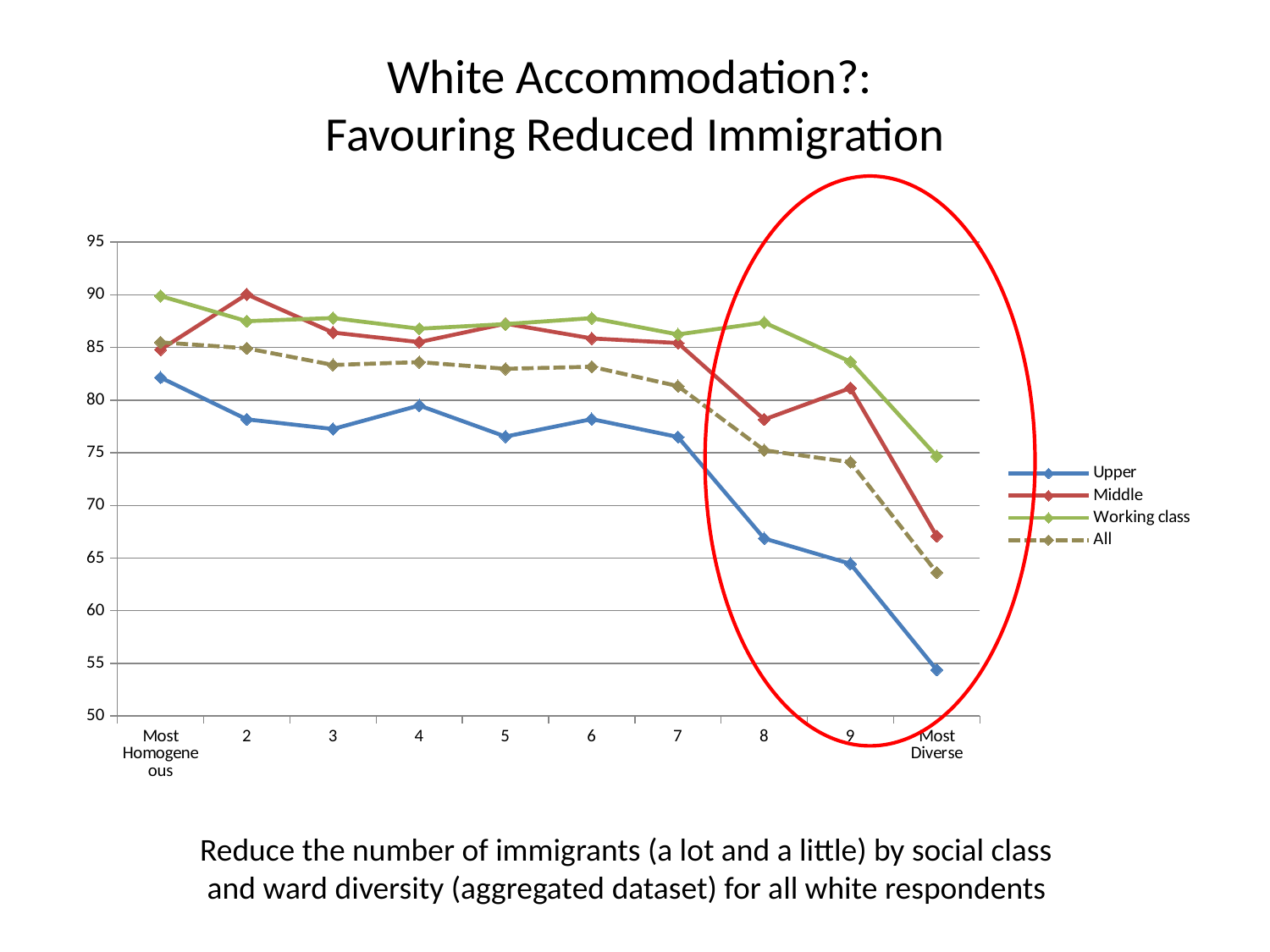

# White Accommodation?: Favouring Reduced Immigration

### Chart

| Category | Upper | Middle  | Working class | All |
|---|---|---|---|---|
| Most Homogeneous | 82.13836477987418 | 84.786641929499 | 89.87975951903782 | 85.48387096774188 |
| 2 | 78.17319098457888 | 90.0369003690036 | 87.48866727107882 | 84.91395093372388 |
| 3 | 77.25173210161594 | 86.40776699029122 | 87.7848678213309 | 83.33333333333289 |
| 4 | 79.4843049327354 | 85.49905838041428 | 86.7719644619944 | 83.60285821737378 |
| 5 | 76.5339074273412 | 87.25314183123868 | 87.21374045801522 | 82.9672308246309 |
| 6 | 78.19209039547928 | 85.85086042065008 | 87.77555110220331 | 83.16190476190472 |
| 7 | 76.49769585253445 | 85.4166666666669 | 86.231884057971 | 81.3237774030342 |
| 8 | 66.8591224018478 | 78.15789473684208 | 87.36559139784899 | 75.23595505617965 |
| 9 | 64.4542772861356 | 81.14285714285597 | 83.64688856729329 | 74.10179640718542 |
| Most Diverse | 54.38596491228049 | 67.07818930041073 | 74.67248908296843 | 63.6296296296296 |
Reduce the number of immigrants (a lot and a little) by social class
 and ward diversity (aggregated dataset) for all white respondents